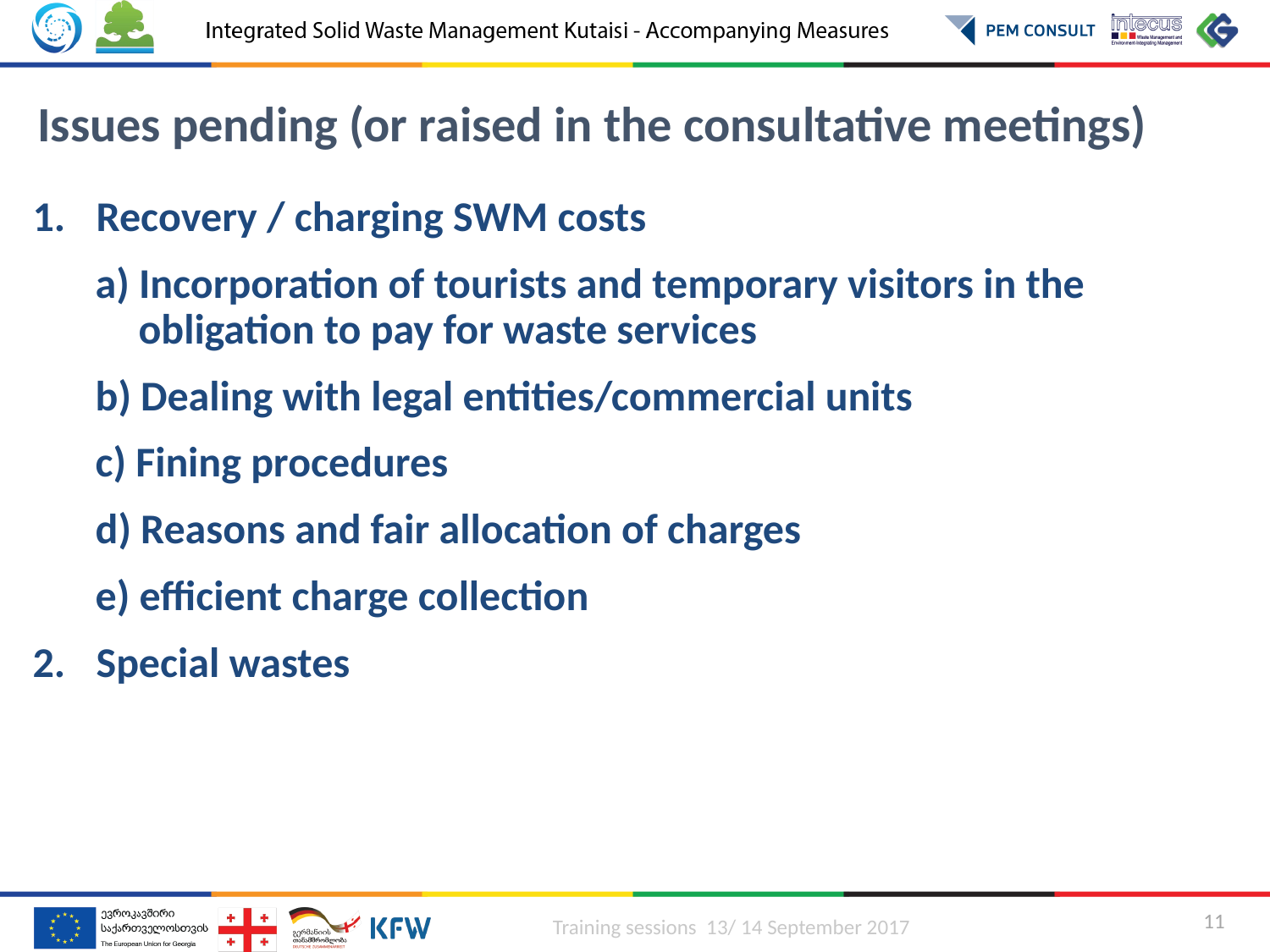

Issues pending (or raised in the consultative meetings)
Recovery / charging SWM costs
 Incorporation of tourists and temporary visitors in the
  obligation to pay for waste services
 Dealing with legal entities/commercial units
 Fining procedures
 Reasons and fair allocation of charges
 efficient charge collection
Special wastes

Training sessions  13/ 14 September 2017
11